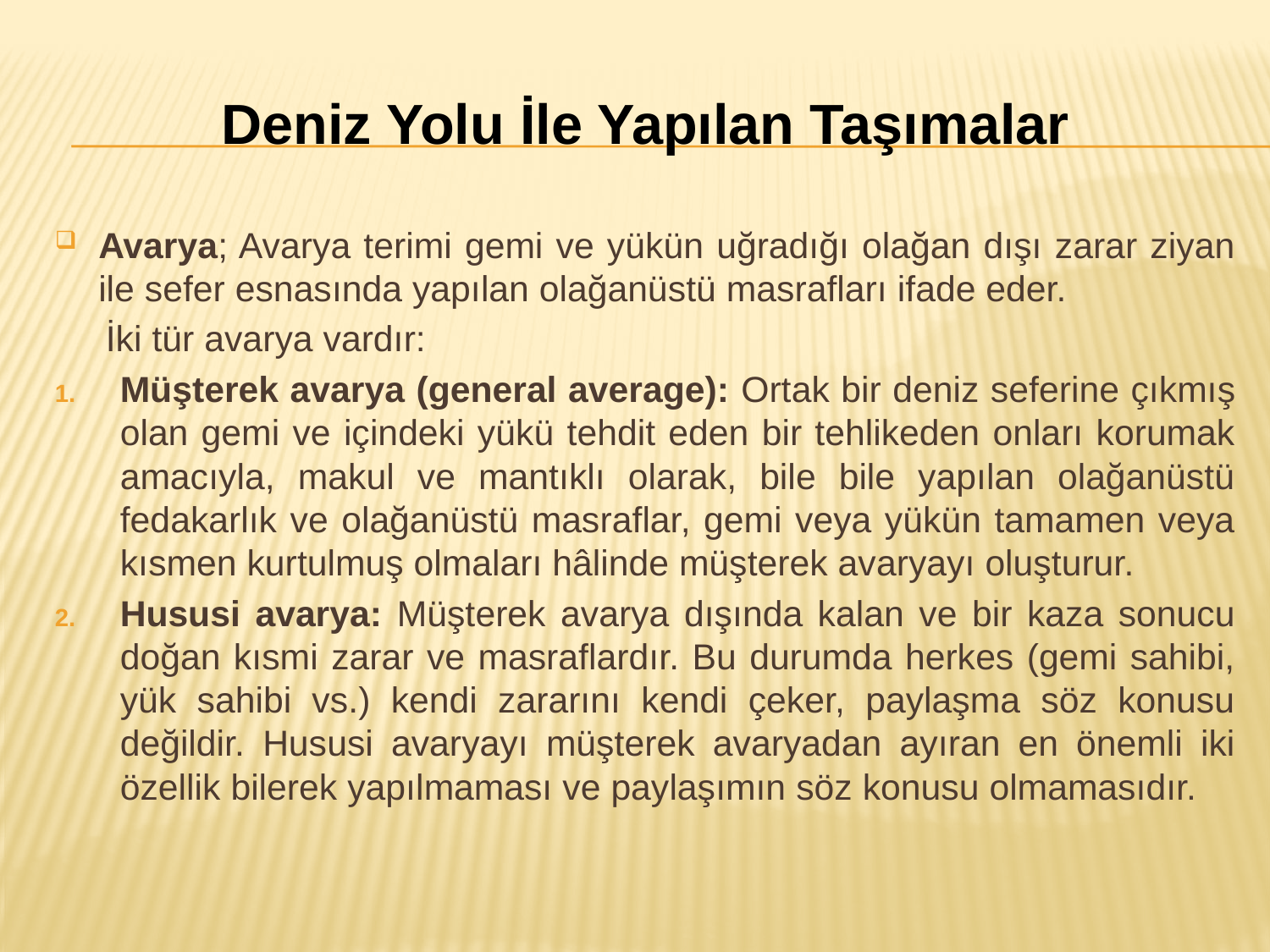

# Deniz Yolu İle Yapılan Taşımalar
Avarya; Avarya terimi gemi ve yükün uğradığı olağan dışı zarar ziyan ile sefer esnasında yapılan olağanüstü masrafları ifade eder.
     İki tür avarya vardır:
Müşterek avarya (general average): Ortak bir deniz seferine çıkmış olan gemi ve içindeki yükü tehdit eden bir tehlikeden onları korumak amacıyla, makul ve mantıklı olarak, bile bile yapılan olağanüstü fedakarlık ve olağanüstü masraflar, gemi veya yükün tamamen veya kısmen kurtulmuş olmaları hâlinde müşterek avaryayı oluşturur.
Hususi avarya: Müşterek avarya dışında kalan ve bir kaza sonucu doğan kısmi zarar ve masraflardır. Bu durumda herkes (gemi sahibi, yük sahibi vs.) kendi zararını kendi çeker, paylaşma söz konusu değildir. Hususi avaryayı müşterek avaryadan ayıran en önemli iki özellik bilerek yapılmaması ve paylaşımın söz konusu olmamasıdır.